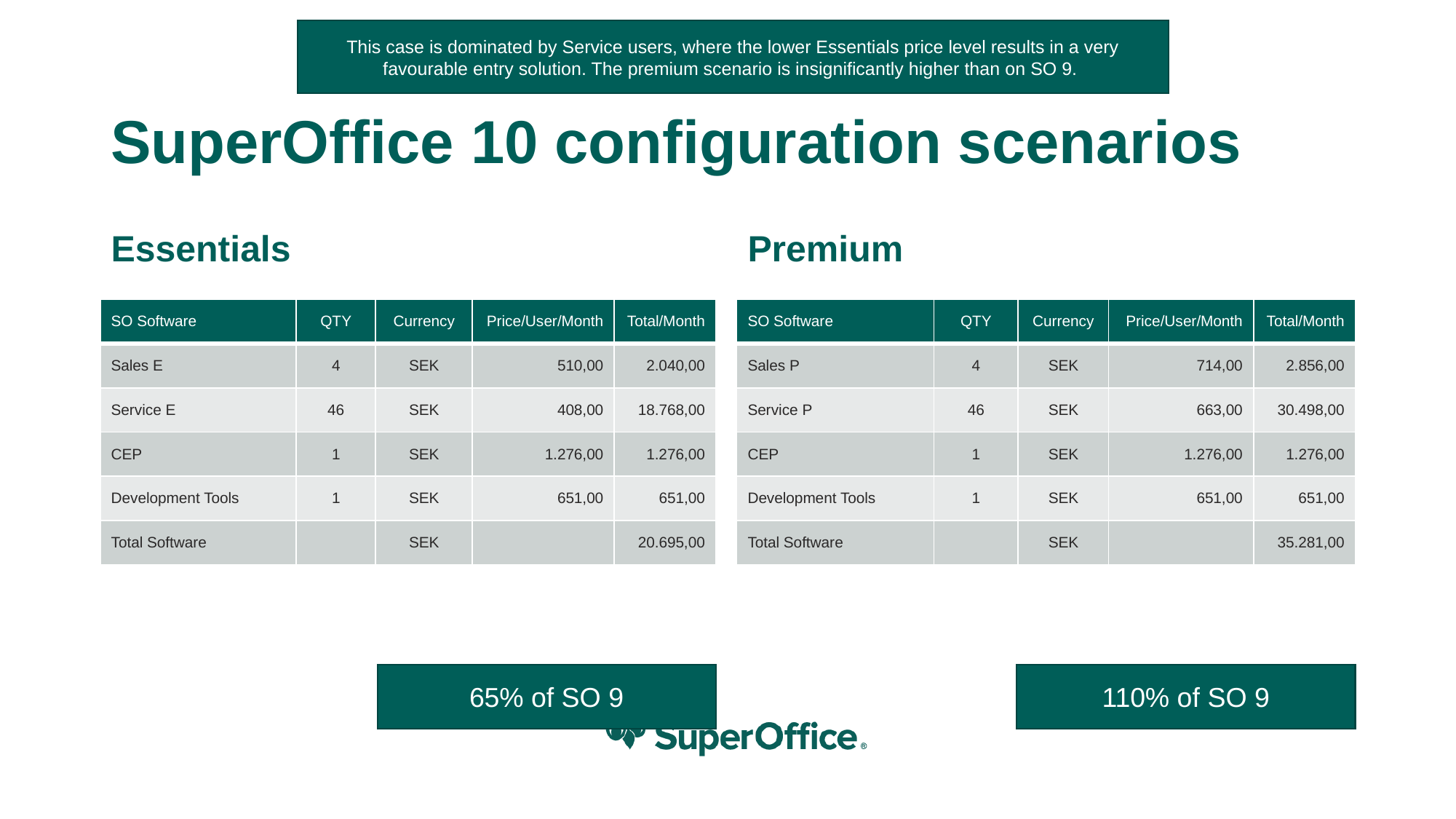

This case is dominated by Service users, where the lower Essentials price level results in a very favourable entry solution. The premium scenario is insignificantly higher than on SO 9.
# SuperOffice 10 configuration scenarios
Essentials
Premium
| SO Software | QTY | Currency | Price/User/Month | Total/Month |
| --- | --- | --- | --- | --- |
| Sales E | 4 | SEK | 510,00 | 2.040,00 |
| Service E | 46 | SEK | 408,00 | 18.768,00 |
| CEP | 1 | SEK | 1.276,00 | 1.276,00 |
| Development Tools | 1 | SEK | 651,00 | 651,00 |
| Total Software |  | SEK |  | 20.695,00 |
| SO Software | QTY | Currency | Price/User/Month | Total/Month |
| --- | --- | --- | --- | --- |
| Sales P | 4 | SEK | 714,00 | 2.856,00 |
| Service P | 46 | SEK | 663,00 | 30.498,00 |
| CEP | 1 | SEK | 1.276,00 | 1.276,00 |
| Development Tools | 1 | SEK | 651,00 | 651,00 |
| Total Software |  | SEK |  | 35.281,00 |
65% of SO 9
110% of SO 9